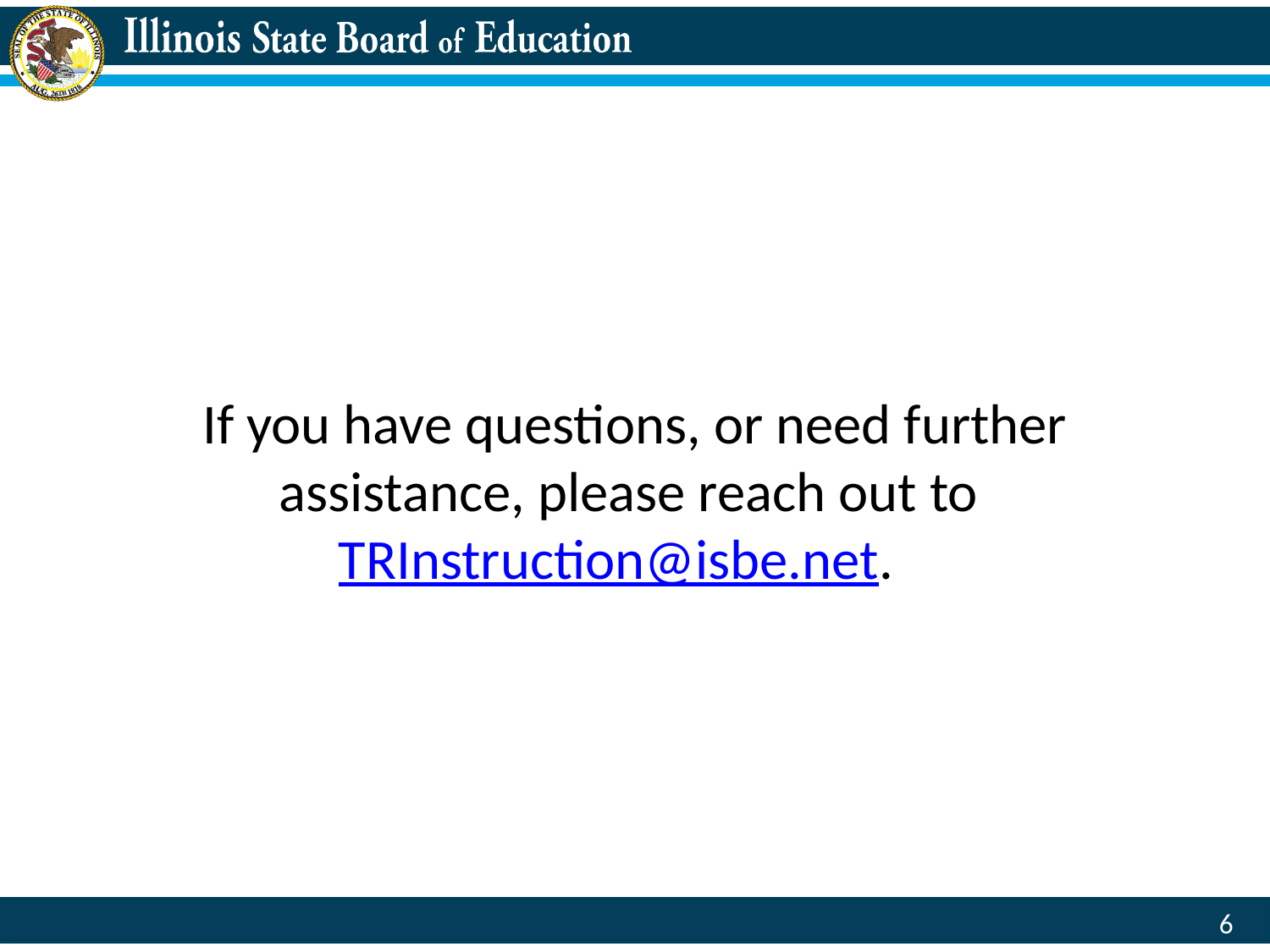

If you have questions, or need further assistance, please reach out to TRInstruction@isbe.net.